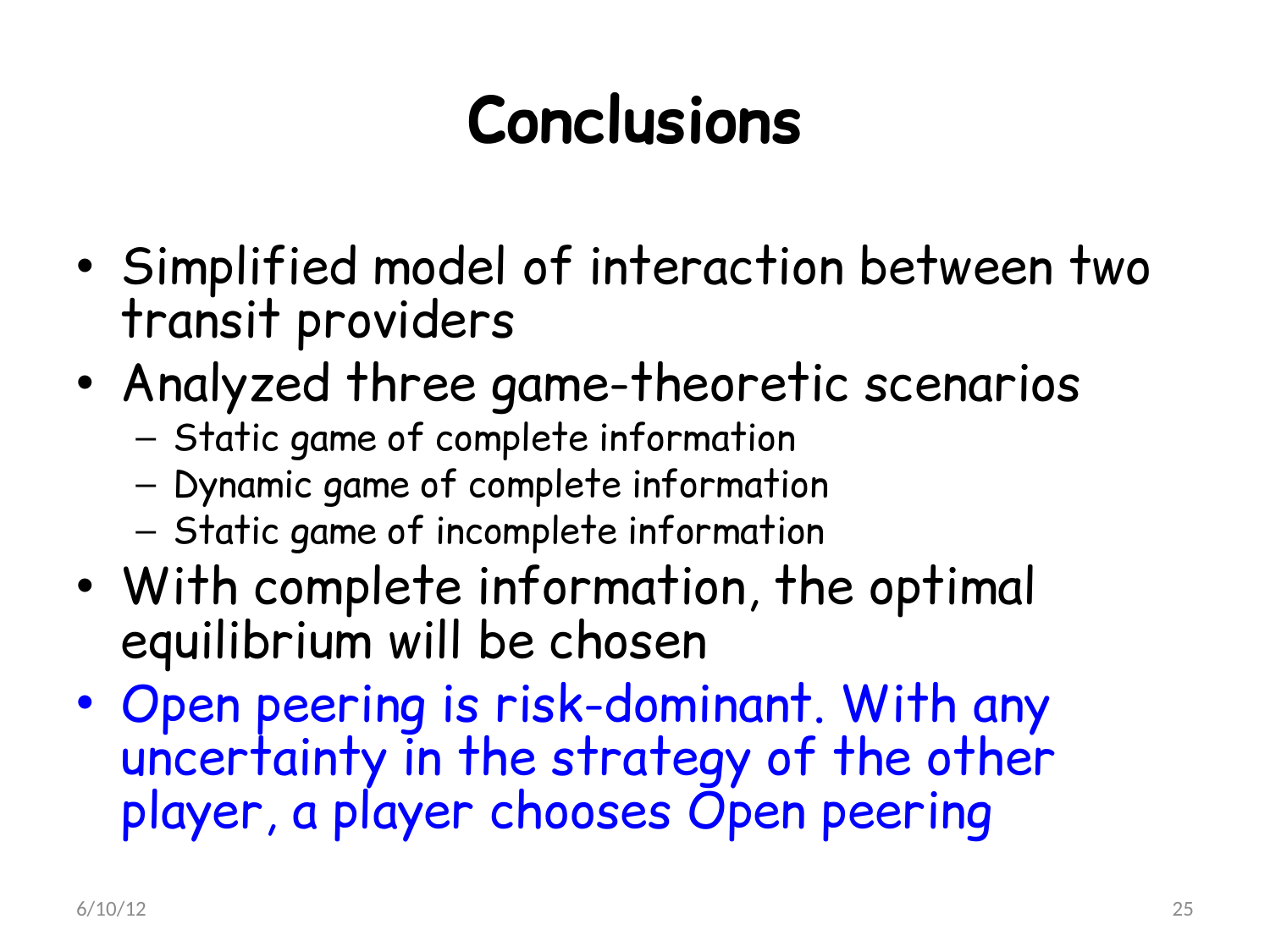

# Conclusions

Simplified model of interaction between two transit providers
Analyzed three game-theoretic scenarios
Static game of complete information
Dynamic game of complete information
Static game of incomplete information
With complete information, the optimal equilibrium will be chosen
Open peering is risk-dominant. With any uncertainty in the strategy of the other player, a player chooses Open peering

6/10/12
25